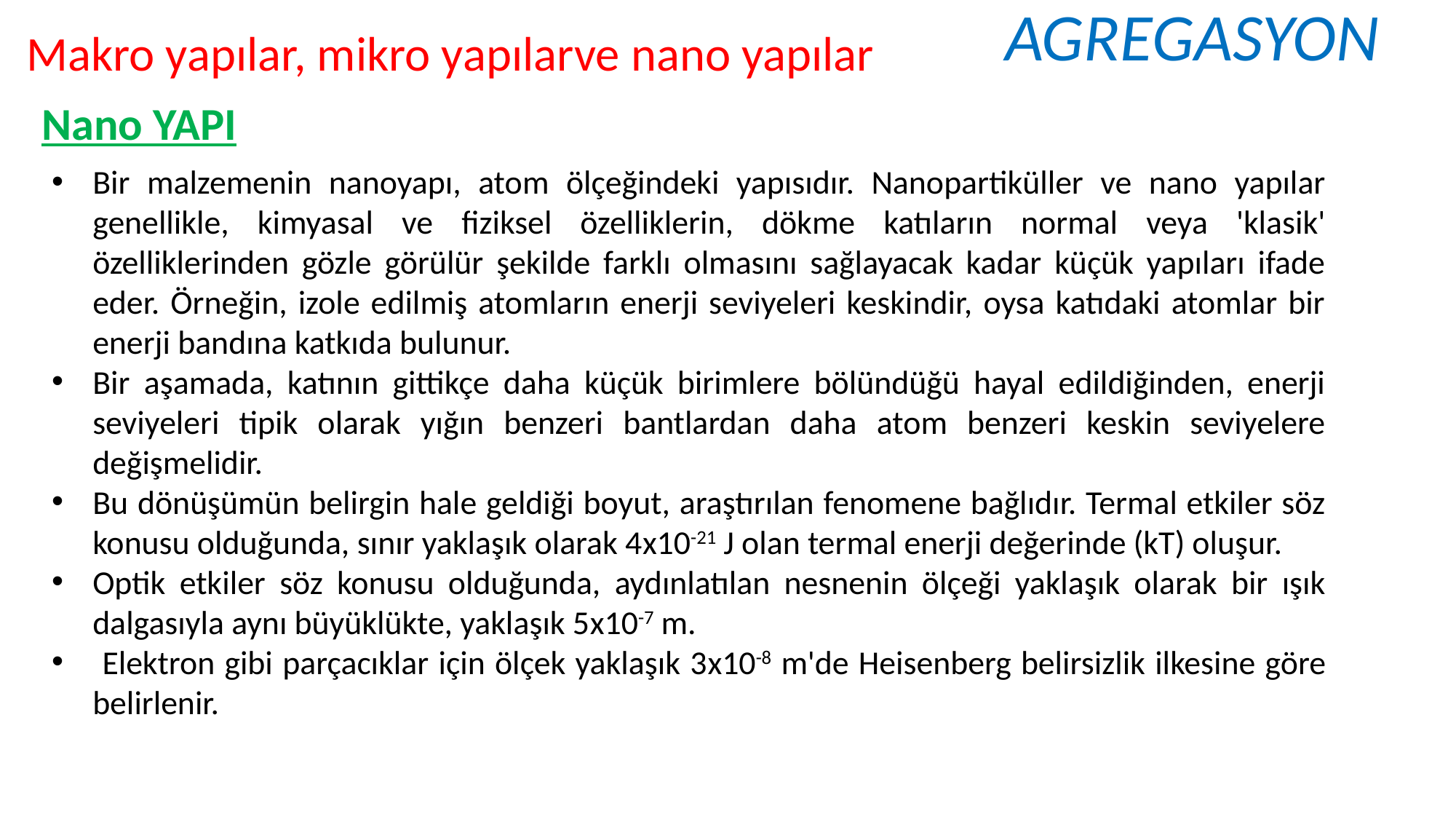

AGREGASYON
Makro yapılar, mikro yapılarve nano yapılar
Nano YAPI
Bir malzemenin nanoyapı, atom ölçeğindeki yapısıdır. Nanopartiküller ve nano yapılar genellikle, kimyasal ve fiziksel özelliklerin, dökme katıların normal veya 'klasik' özelliklerinden gözle görülür şekilde farklı olmasını sağlayacak kadar küçük yapıları ifade eder. Örneğin, izole edilmiş atomların enerji seviyeleri keskindir, oysa katıdaki atomlar bir enerji bandına katkıda bulunur.
Bir aşamada, katının gittikçe daha küçük birimlere bölündüğü hayal edildiğinden, enerji seviyeleri tipik olarak yığın benzeri bantlardan daha atom benzeri keskin seviyelere değişmelidir.
Bu dönüşümün belirgin hale geldiği boyut, araştırılan fenomene bağlıdır. Termal etkiler söz konusu olduğunda, sınır yaklaşık olarak 4x10-21 J olan termal enerji değerinde (kT) oluşur.
Optik etkiler söz konusu olduğunda, aydınlatılan nesnenin ölçeği yaklaşık olarak bir ışık dalgasıyla aynı büyüklükte, yaklaşık 5x10-7 m.
 Elektron gibi parçacıklar için ölçek yaklaşık 3x10-8 m'de Heisenberg belirsizlik ilkesine göre belirlenir.